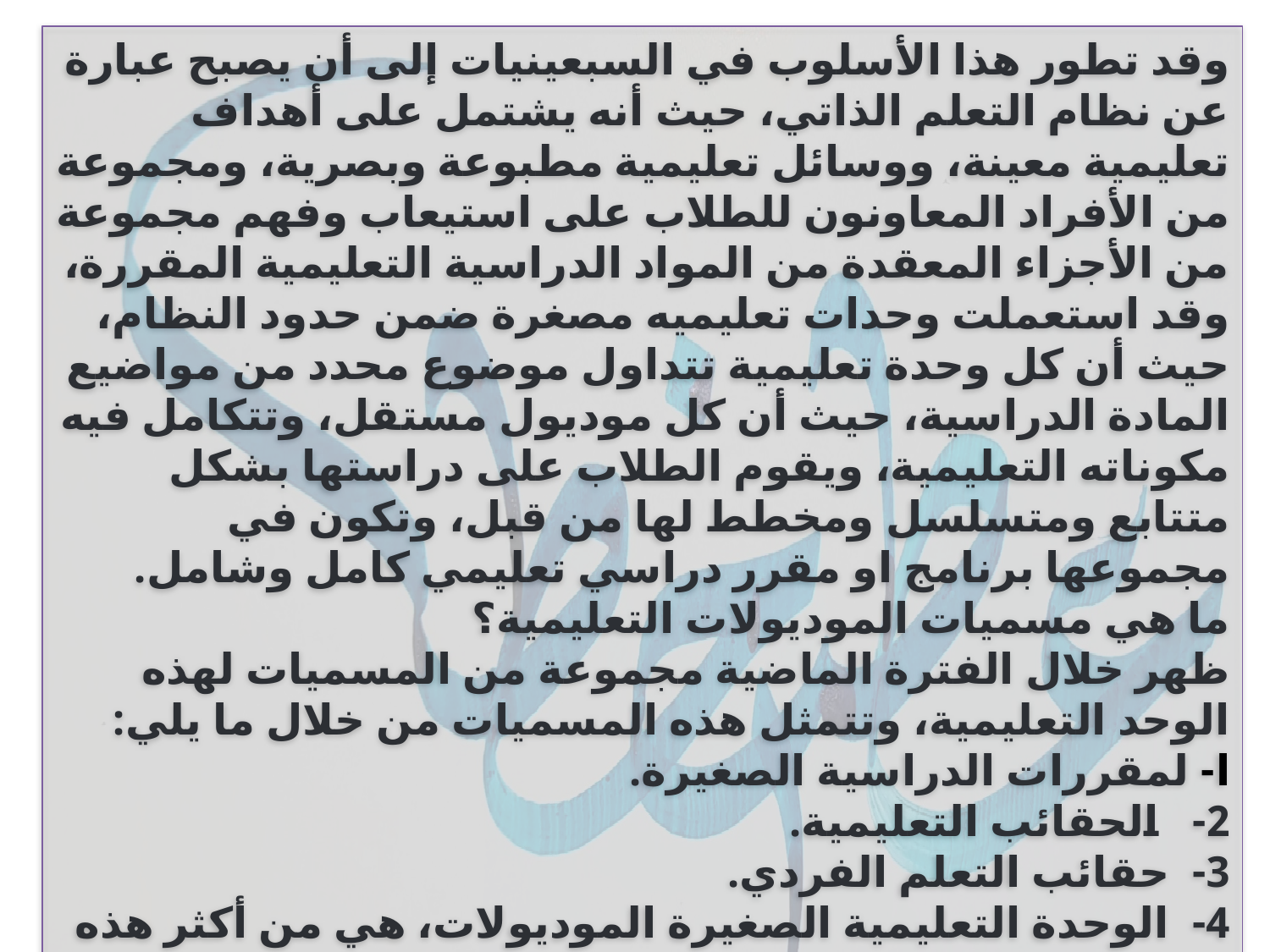

وقد تطور هذا الأسلوب في السبعينيات إلى أن يصبح عبارة عن نظام التعلم الذاتي، حيث أنه يشتمل على أهداف تعليمية معينة، ووسائل تعليمية مطبوعة وبصرية، ومجموعة من الأفراد المعاونون للطلاب على استيعاب وفهم مجموعة من الأجزاء المعقدة من المواد الدراسية التعليمية المقررة، وقد استعملت وحدات تعليميه مصغرة ضمن حدود النظام، حيث أن كل وحدة تعليمية تتداول موضوع محدد من مواضيع المادة الدراسية، حيث أن كل موديول مستقل، وتتكامل فيه مكوناته التعليمية، ويقوم الطلاب على دراستها بشكل متتابع ومتسلسل ومخطط لها من قبل، وتكون في مجموعها برنامج او مقرر دراسي تعليمي كامل وشامل.
ما هي مسميات الموديولات التعليمية؟
ظهر خلال الفترة الماضية مجموعة من المسميات لهذه الوحد التعليمية، وتتمثل هذه المسميات من خلال ما يلي:
ا- لمقررات الدراسية الصغيرة.
2-   الحقائب التعليمية.
3-  حقائب التعلم الفردي.
4-  الوحدة التعليمية الصغيرة الموديولات، هي من أكثر هذه المسميات استعمال خلال الكتابات التربوية في الوقت الحالي.